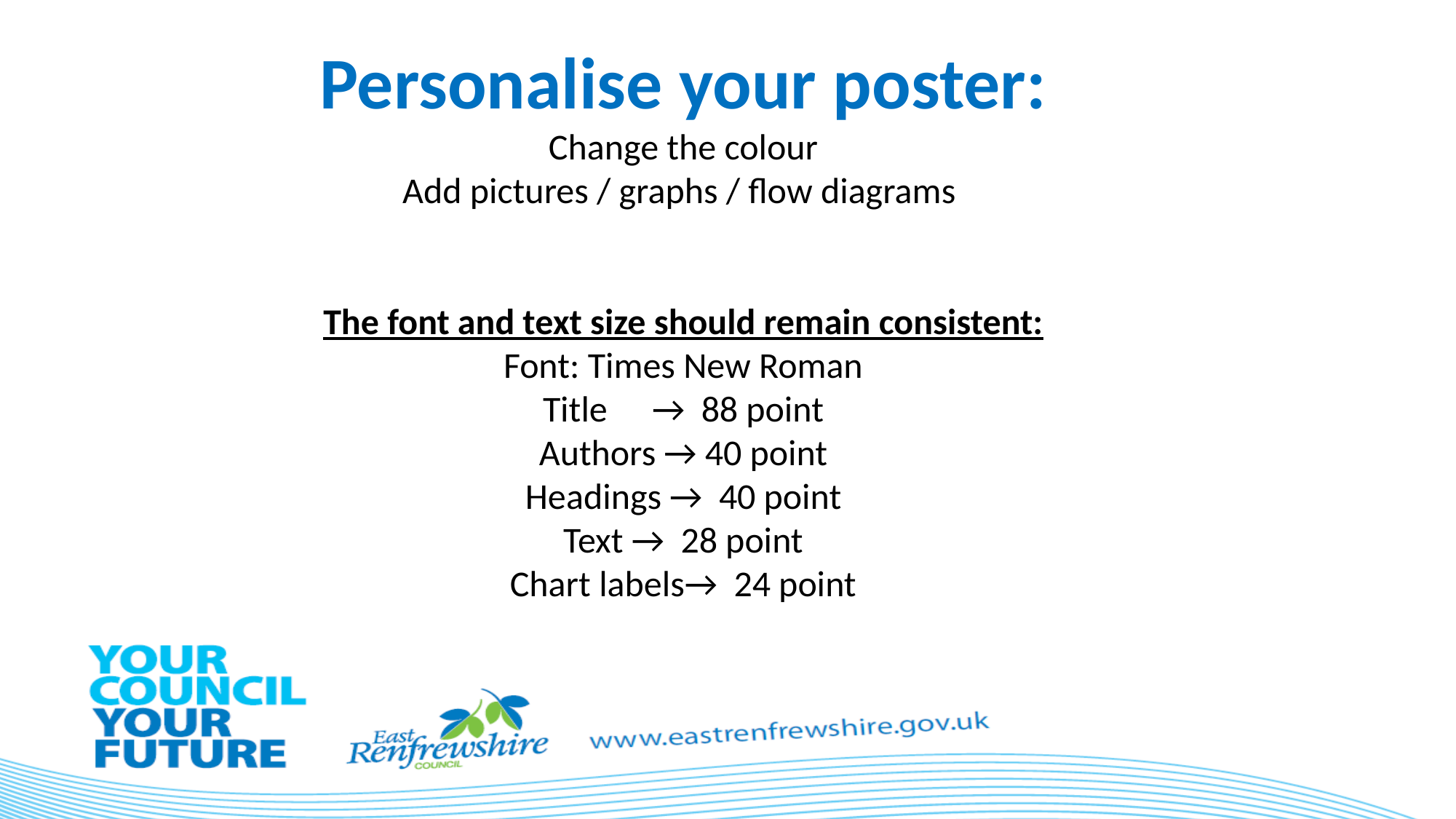

Personalise your poster:
Change the colour
Add pictures / graphs / flow diagrams

The font and text size should remain consistent:
Font: Times New Roman
Title	→  88 point
Authors → 40 point
Headings →  40 point
Text →  28 point
Chart labels→  24 point